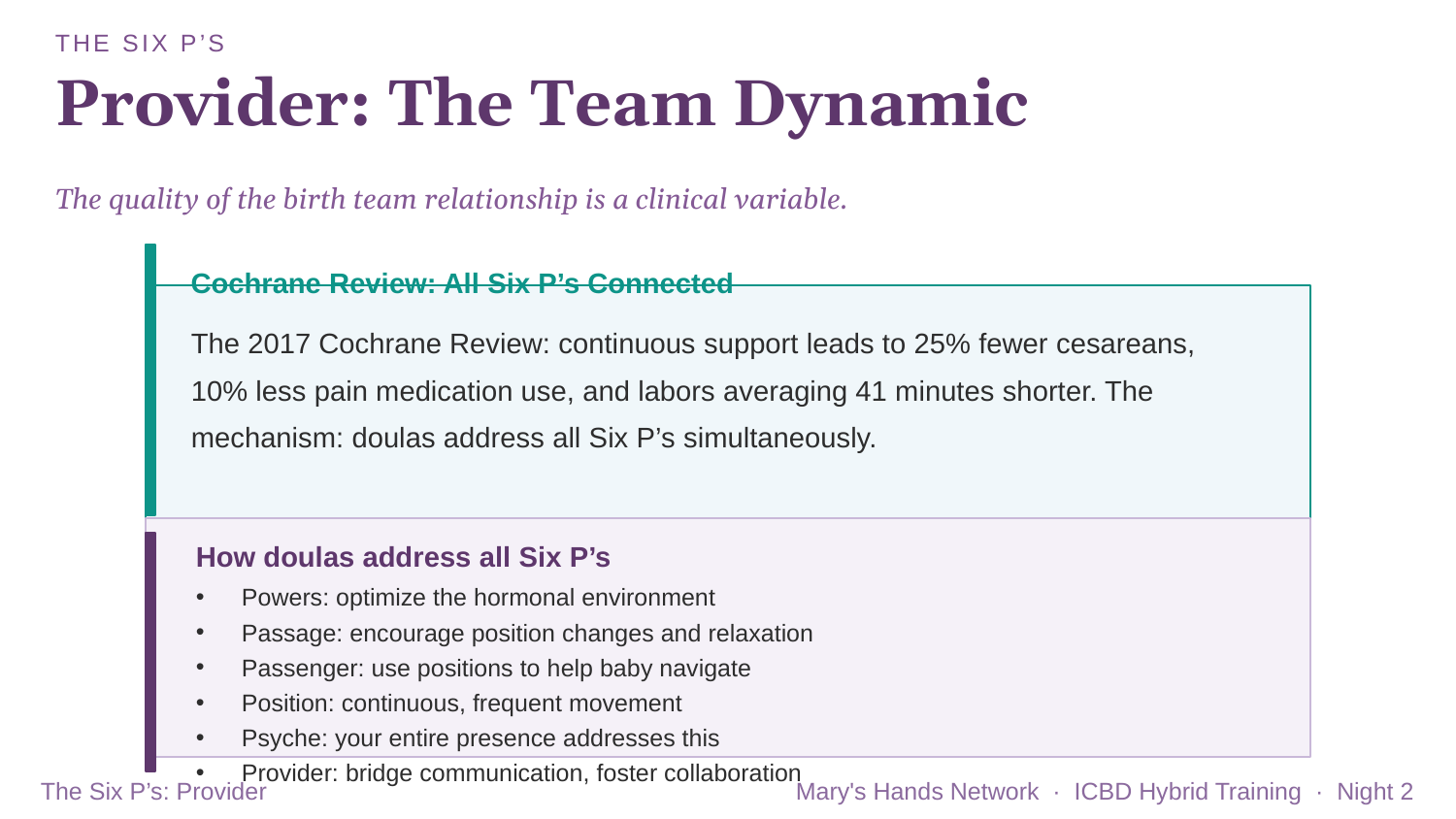

THE SIX P’S
Provider: The Team Dynamic
The quality of the birth team relationship is a clinical variable.

Cochrane Review: All Six P’s Connected

The 2017 Cochrane Review: continuous support leads to 25% fewer cesareans, 10% less pain medication use, and labors averaging 41 minutes shorter. The mechanism: doulas address all Six P’s simultaneously.

How doulas address all Six P’s
Powers: optimize the hormonal environment
Passage: encourage position changes and relaxation
Passenger: use positions to help baby navigate
Position: continuous, frequent movement
Psyche: your entire presence addresses this
Provider: bridge communication, foster collaboration
The Six P’s: Provider
Mary's Hands Network  ·  ICBD Hybrid Training  ·  Night 2